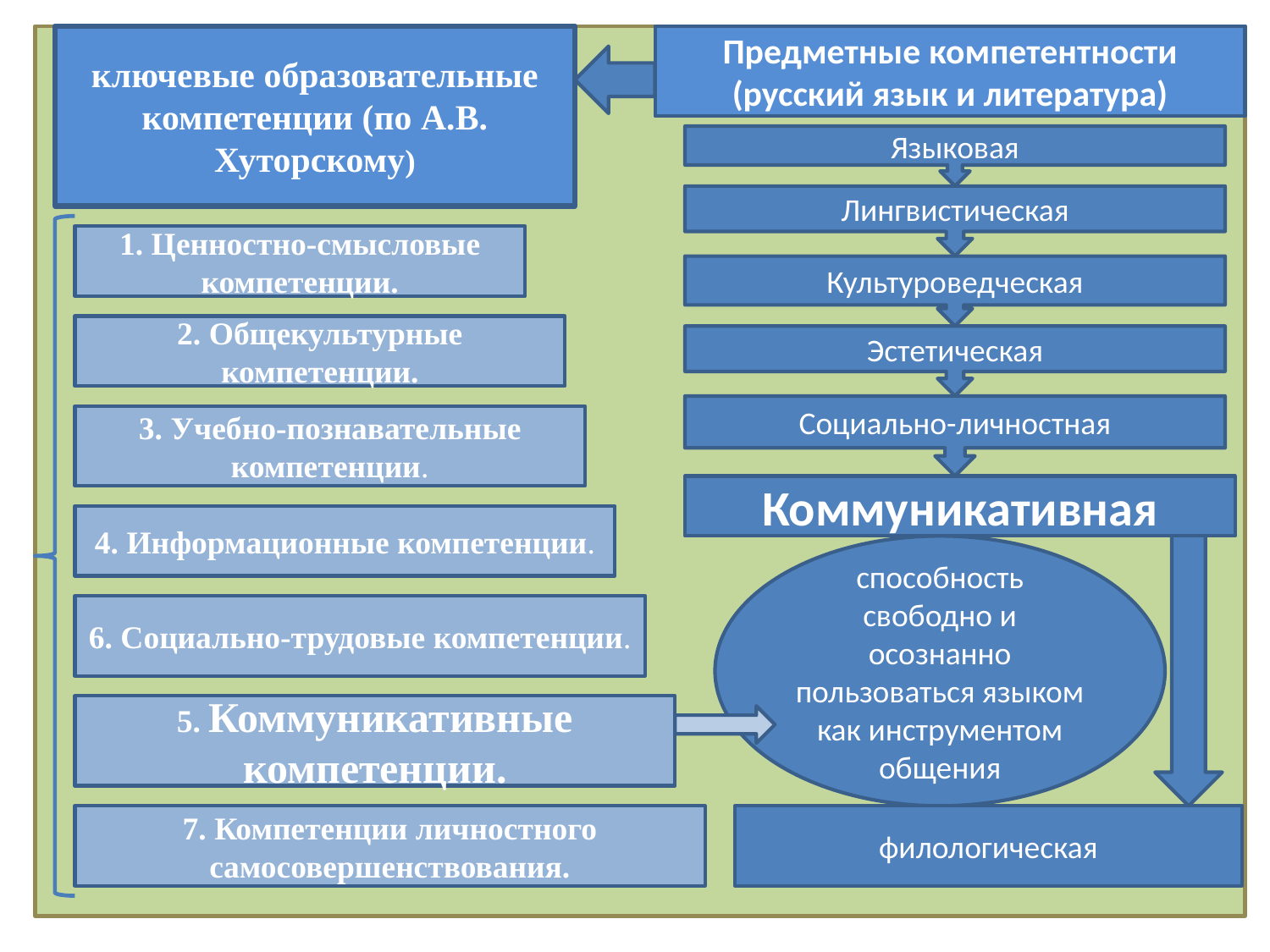

#

ключевые образовательные компетенции (по А.В. Хуторскому)
Предметные компетентности (русский язык и литература)

Языковая

Лингвистическая

1. Ценностно-смысловые компетенции.
Культуроведческая
2. Общекультурные компетенции.
Эстетическая
Социально-личностная
3. Учебно-познавательные компетенции.
Коммуникативная
4. Информационные компетенции.

способность свободно и осознанно пользоваться языком как инструментом общения
6. Социально-трудовые компетенции.
5. Коммуникативные компетенции.

7. Компетенции личностного самосовершенствования.
филологическая